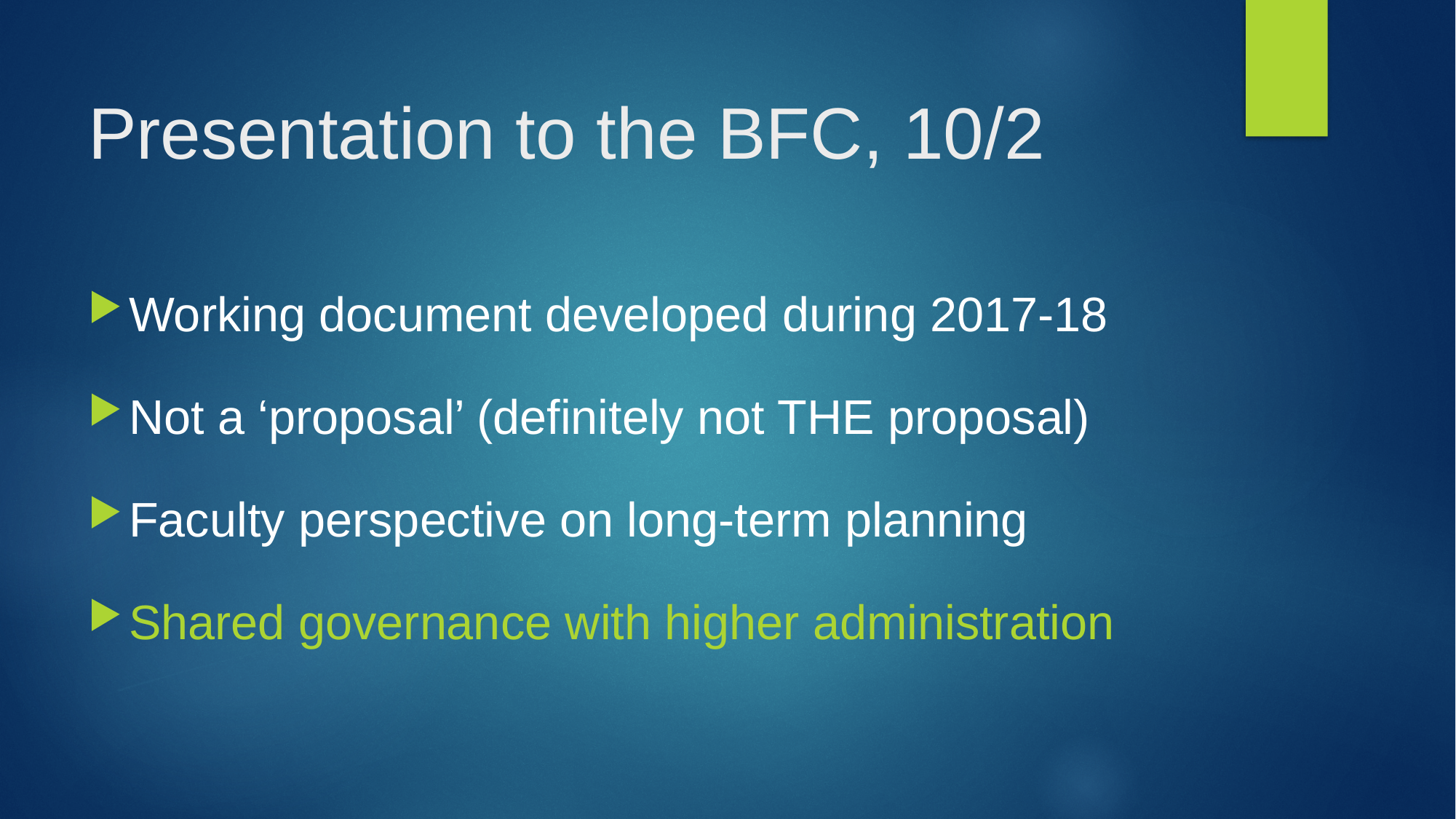

# Presentation to the BFC, 10/2
Working document developed during 2017-18
Not a ‘proposal’ (definitely not THE proposal)
Faculty perspective on long-term planning
Shared governance with higher administration